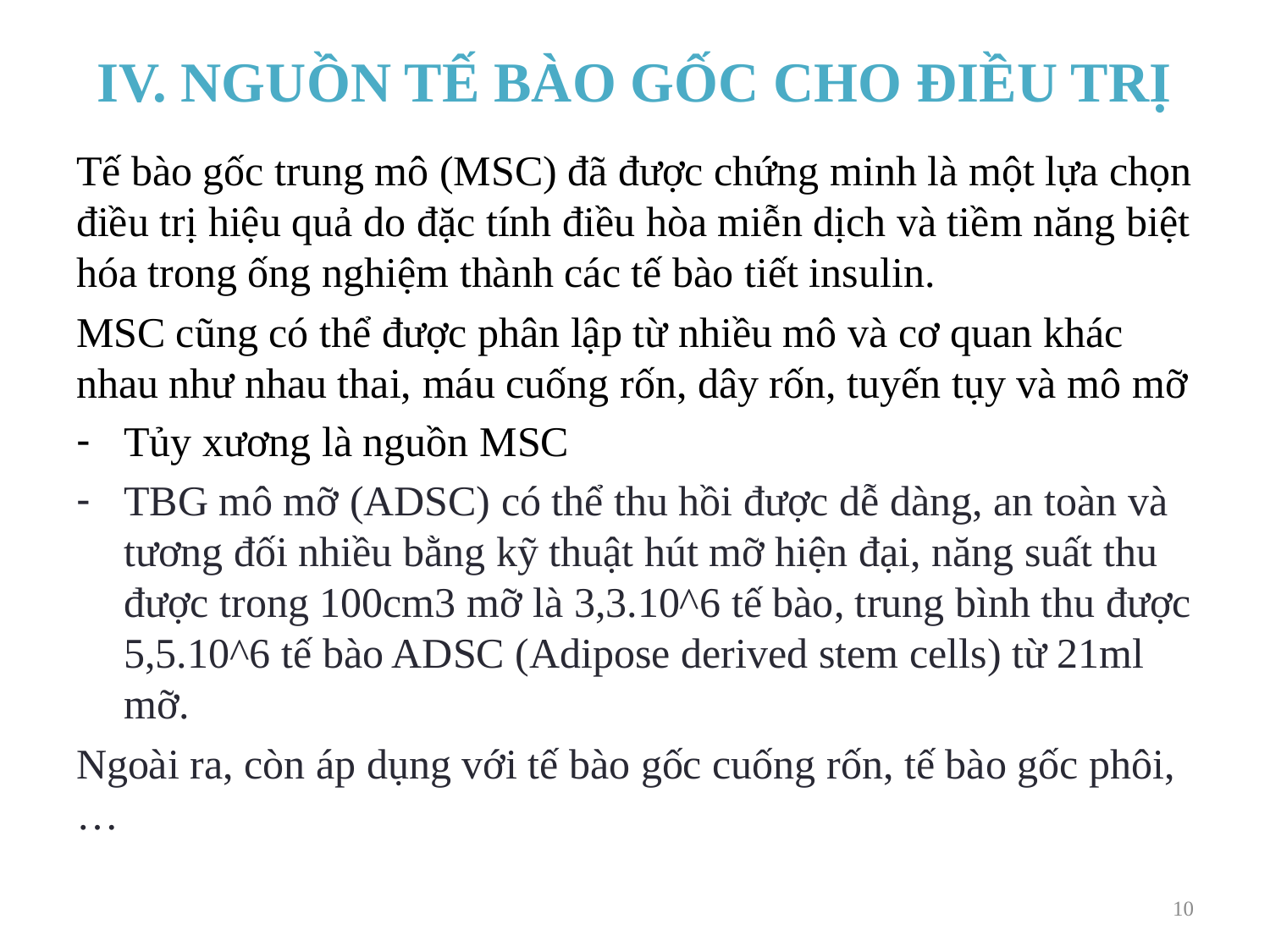

# IV. NGUỒN TẾ BÀO GỐC CHO ĐIỀU TRỊ
Tế bào gốc trung mô (MSC) đã được chứng minh là một lựa chọn điều trị hiệu quả do đặc tính điều hòa miễn dịch và tiềm năng biệt hóa trong ống nghiệm thành các tế bào tiết insulin.
MSC cũng có thể được phân lập từ nhiều mô và cơ quan khác nhau như nhau thai, máu cuống rốn, dây rốn, tuyến tụy và mô mỡ
Tủy xương là nguồn MSC
TBG mô mỡ (ADSC) có thể thu hồi được dễ dàng, an toàn và tương đối nhiều bằng kỹ thuật hút mỡ hiện đại, năng suất thu được trong 100cm3 mỡ là 3,3.10^6 tế bào, trung bình thu được 5,5.10^6 tế bào ADSC (Adipose derived stem cells) từ 21ml mỡ.
Ngoài ra, còn áp dụng với tế bào gốc cuống rốn, tế bào gốc phôi,…

10